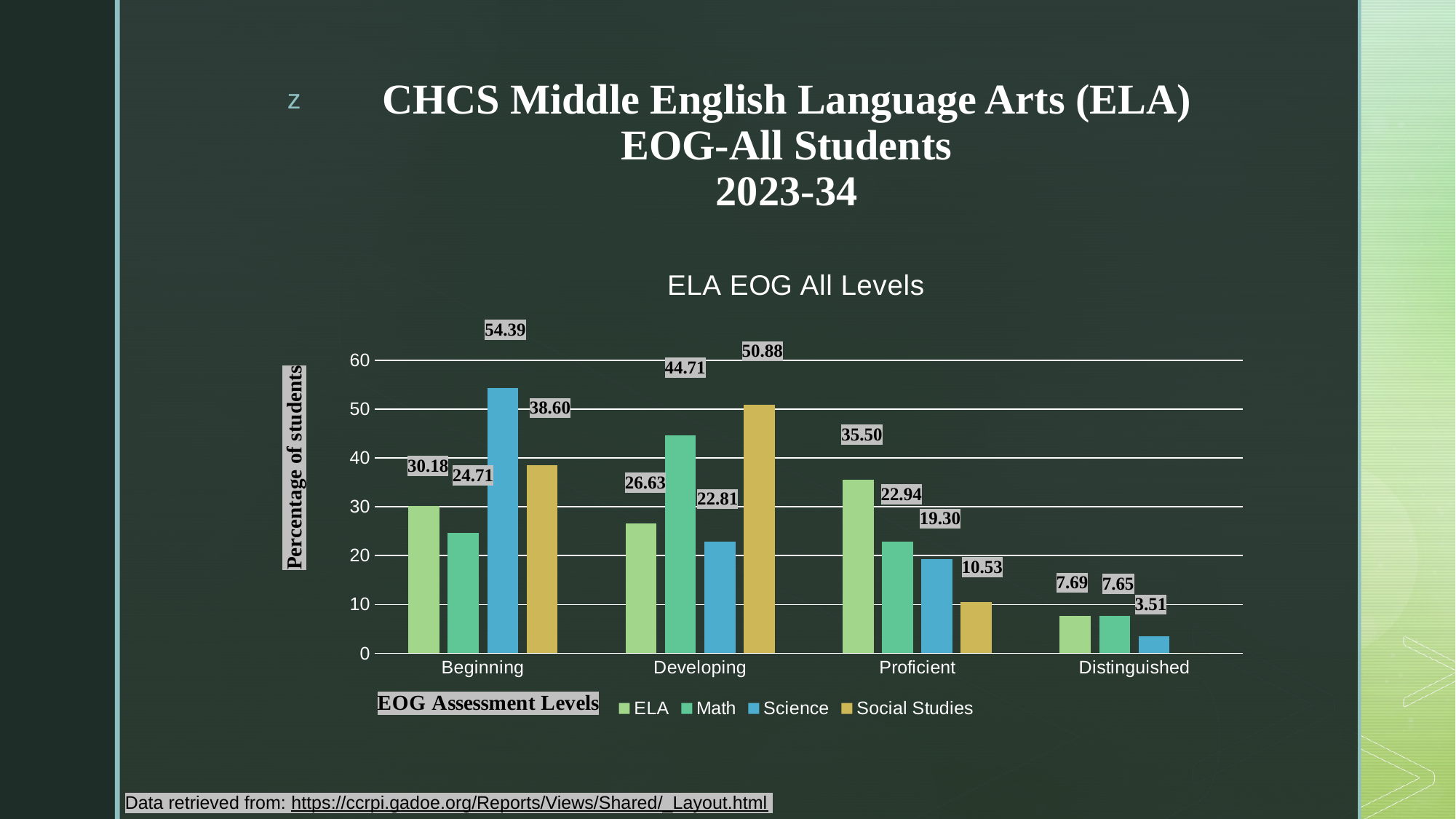

# CHCS Middle English Language Arts (ELA) EOG-All Students 2023-34

### Chart: ELA EOG All Levels

| Category | ELA | Math | Science | Social Studies |
|---|---|---|---|---|
| Beginning | 30.18 | 24.71 | 54.39 | 38.6 |
| Developing | 26.63 | 44.71 | 22.81 | 50.85 |
| Proficient | 35.5 | 22.94 | 19.3 | 10.53 |
| Distinguished | 7.69 | 7.65 | 3.51 | 0.0 |
Percentage of students
Data retrieved from: https://ccrpi.gadoe.org/Reports/Views/Shared/_Layout.html